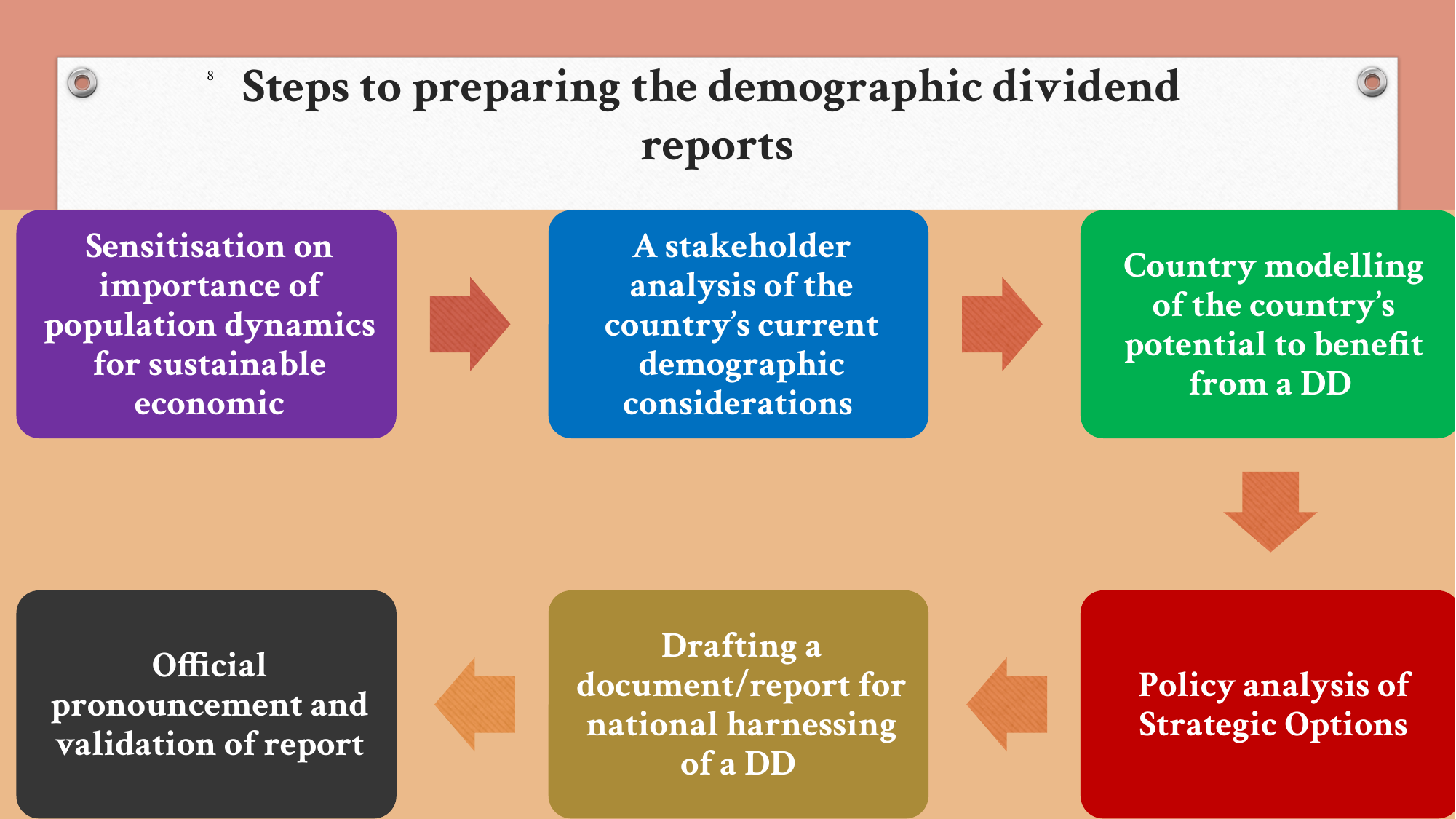

# Steps to preparing the demographic dividend  reports
8
Sensitisation on importance of population dynamics for sustainable economic

A stakeholder analysis of the country’s current demographic considerations

Country modelling of the country’s potential to benefit from a DD

Policy analysis of Strategic Options

Drafting a document/report for national harnessing of a DD

Official pronouncement and validation of report